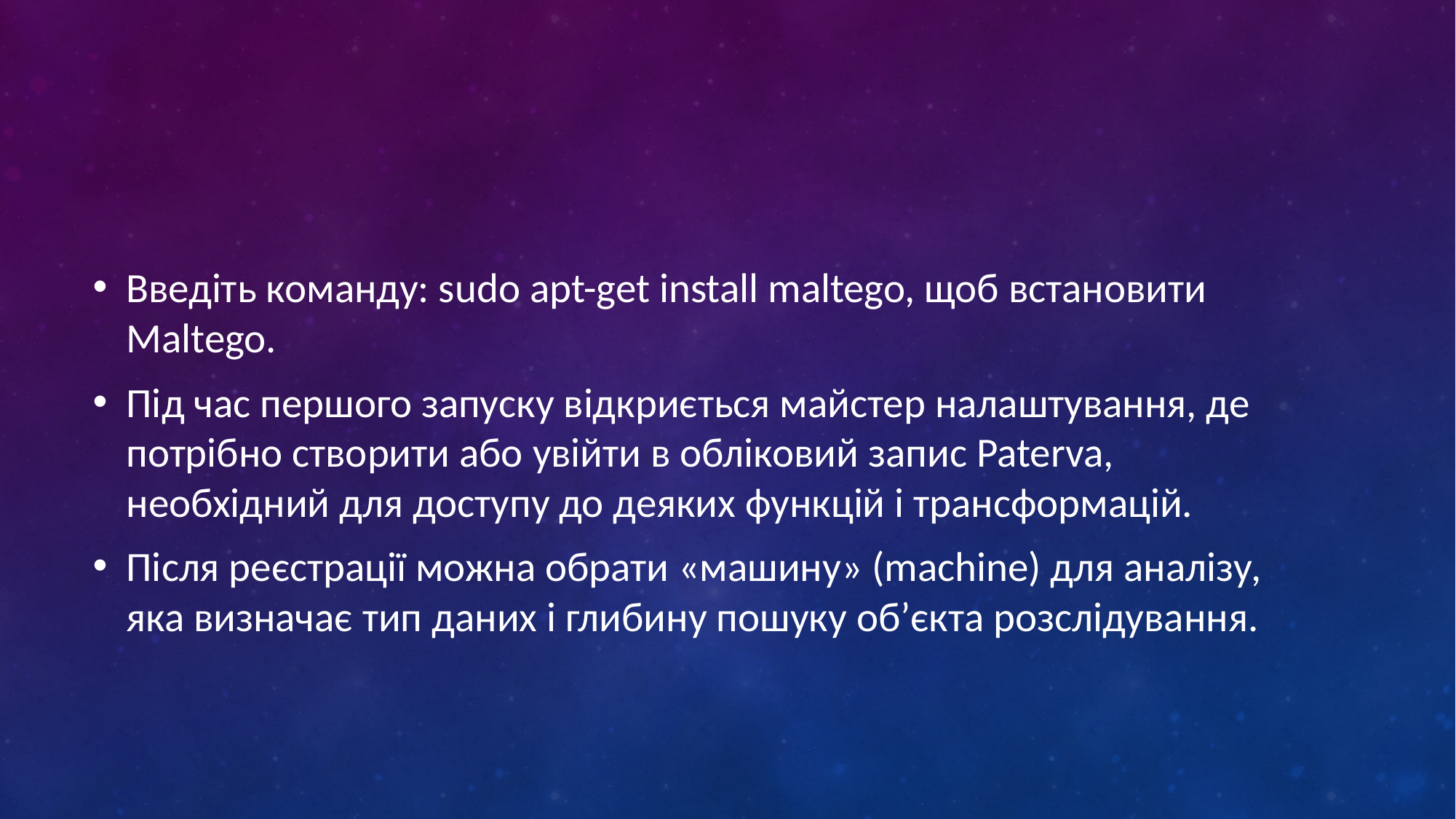

#
Введіть команду: sudo apt-get install maltego, щоб встановити Maltego.
Під час першого запуску відкриється майстер налаштування, де потрібно створити або увійти в обліковий запис Paterva, необхідний для доступу до деяких функцій і трансформацій.
Після реєстрації можна обрати «машину» (machine) для аналізу, яка визначає тип даних і глибину пошуку об’єкта розслідування.